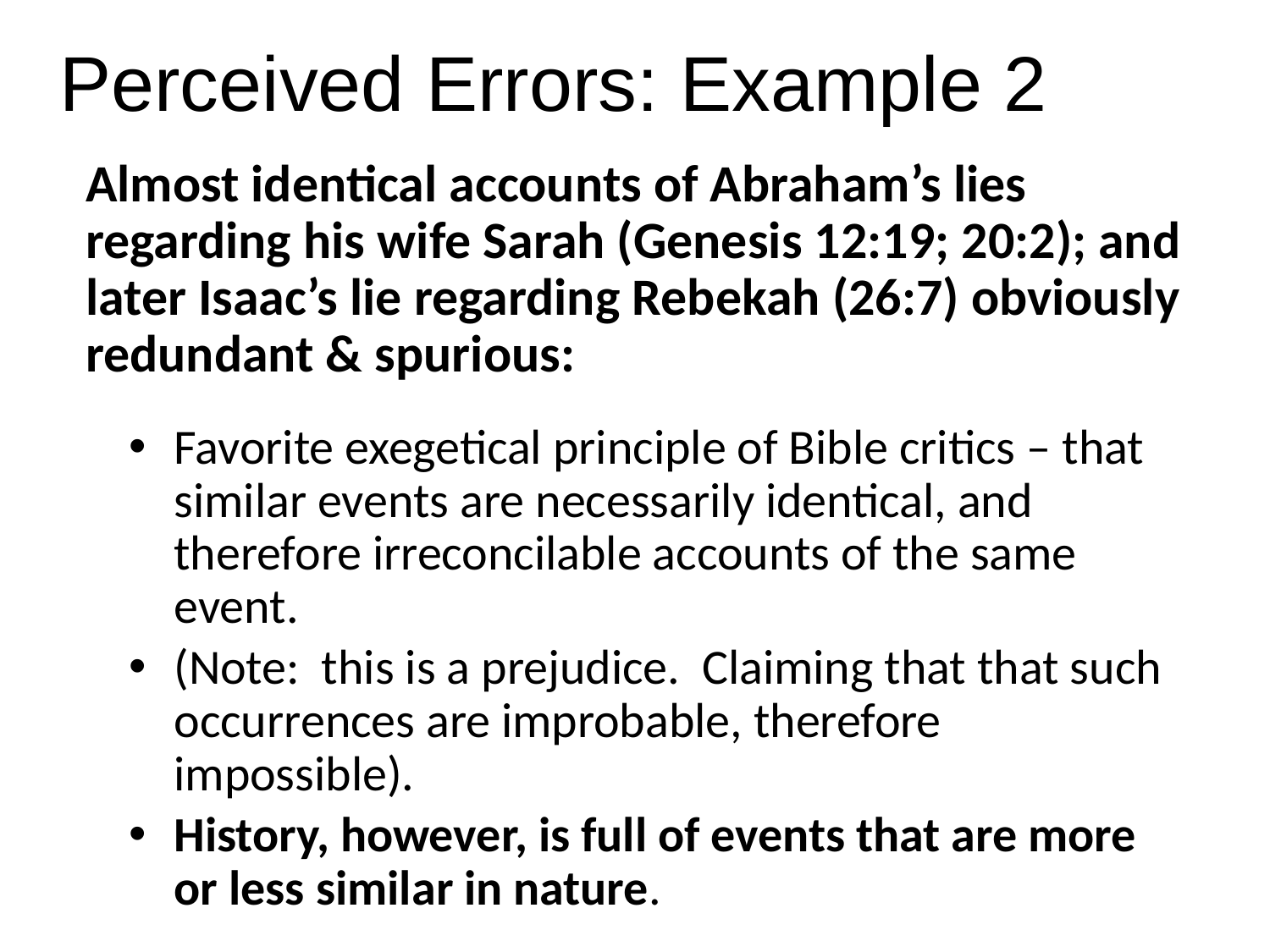

# Perceived Errors: Example 2
Almost identical accounts of Abraham’s lies regarding his wife Sarah (Genesis 12:19; 20:2); and later Isaac’s lie regarding Rebekah (26:7) obviously redundant & spurious:

Favorite exegetical principle of Bible critics – that similar events are necessarily identical, and therefore irreconcilable accounts of the same event.
(Note:  this is a prejudice.  Claiming that that such occurrences are improbable, therefore impossible).
History, however, is full of events that are more or less similar in nature.